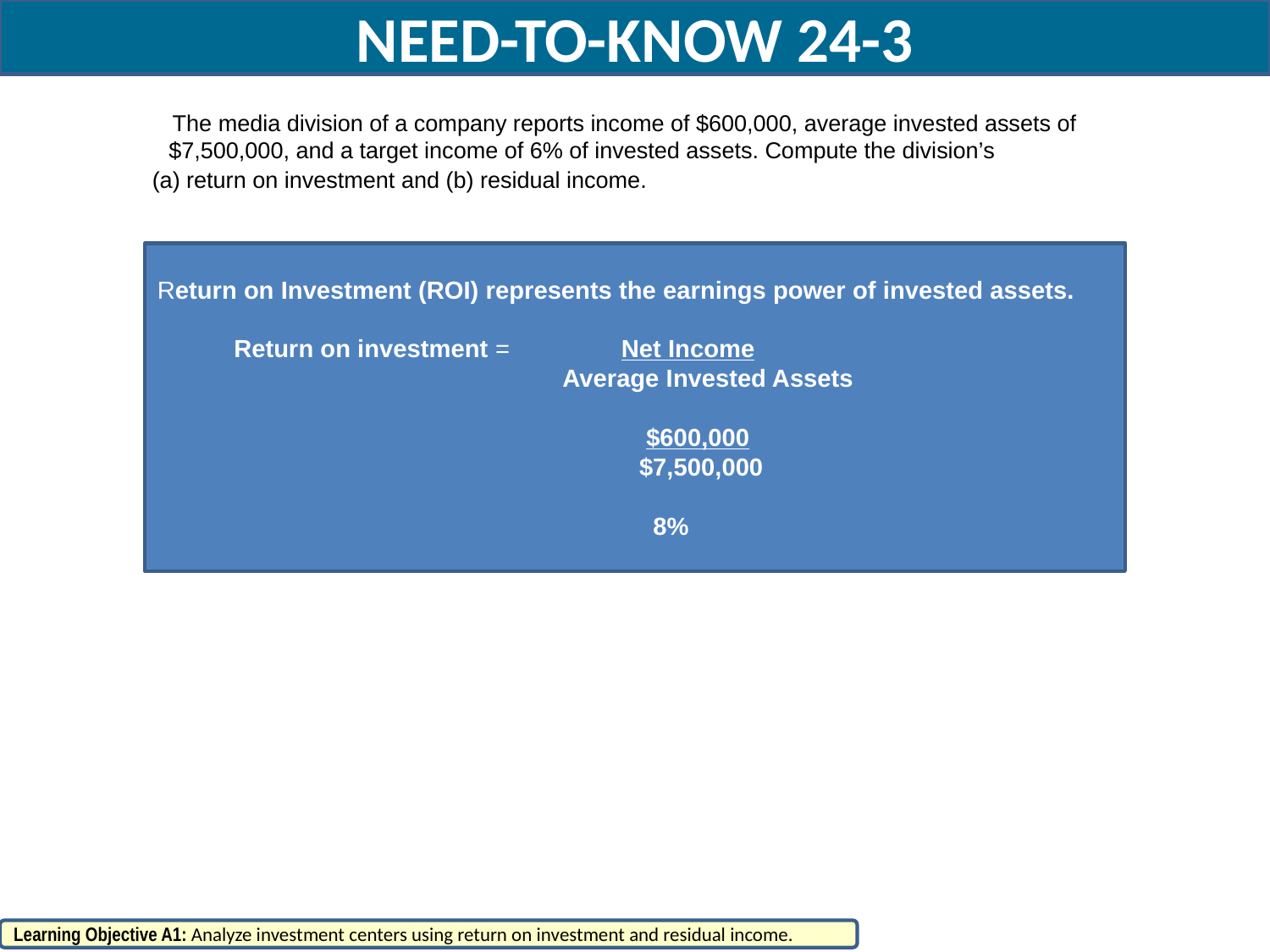

NEED-TO-KNOW 24-3
The media division of a company reports income of $600,000, average invested assets of
$7,500,000, and a target income of 6% of invested assets. Compute the division’s
(a) return on investment and (b) residual income.
Return on Investment (ROI) represents the earnings power of invested assets.

           Return on investment =                Net Income
                                                          Average Invested Assets

                                                                      $600,000
                                                                     $7,500,000

                                                                       8%
Learning Objective A1: Analyze investment centers using return on investment and residual income.